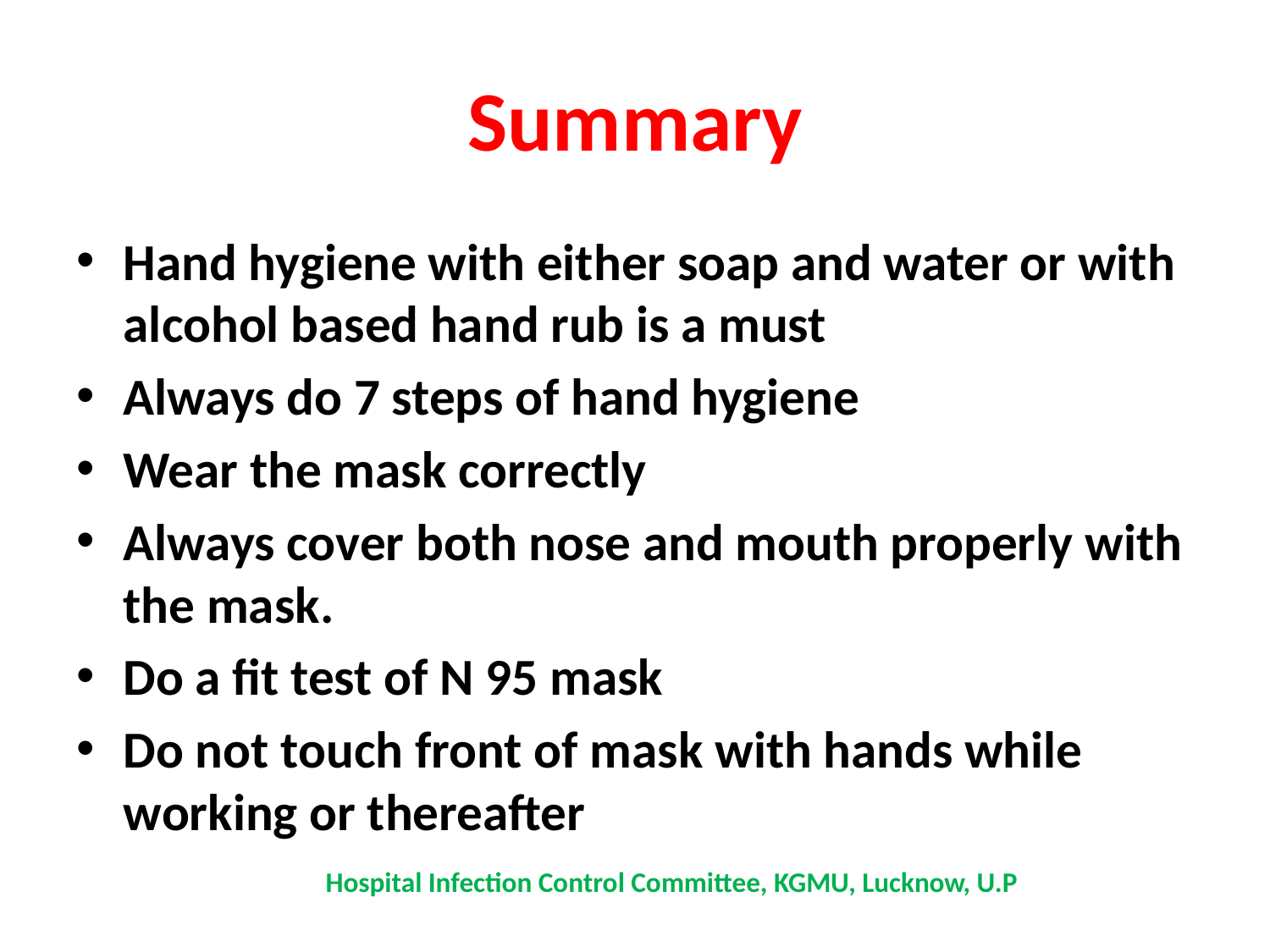

# Summary
Hand hygiene with either soap and water or with alcohol based hand rub is a must
Always do 7 steps of hand hygiene
Wear the mask correctly
Always cover both nose and mouth properly with the mask.
Do a fit test of N 95 mask
Do not touch front of mask with hands while working or thereafter

Hospital Infection Control Committee, KGMU, Lucknow, U.P